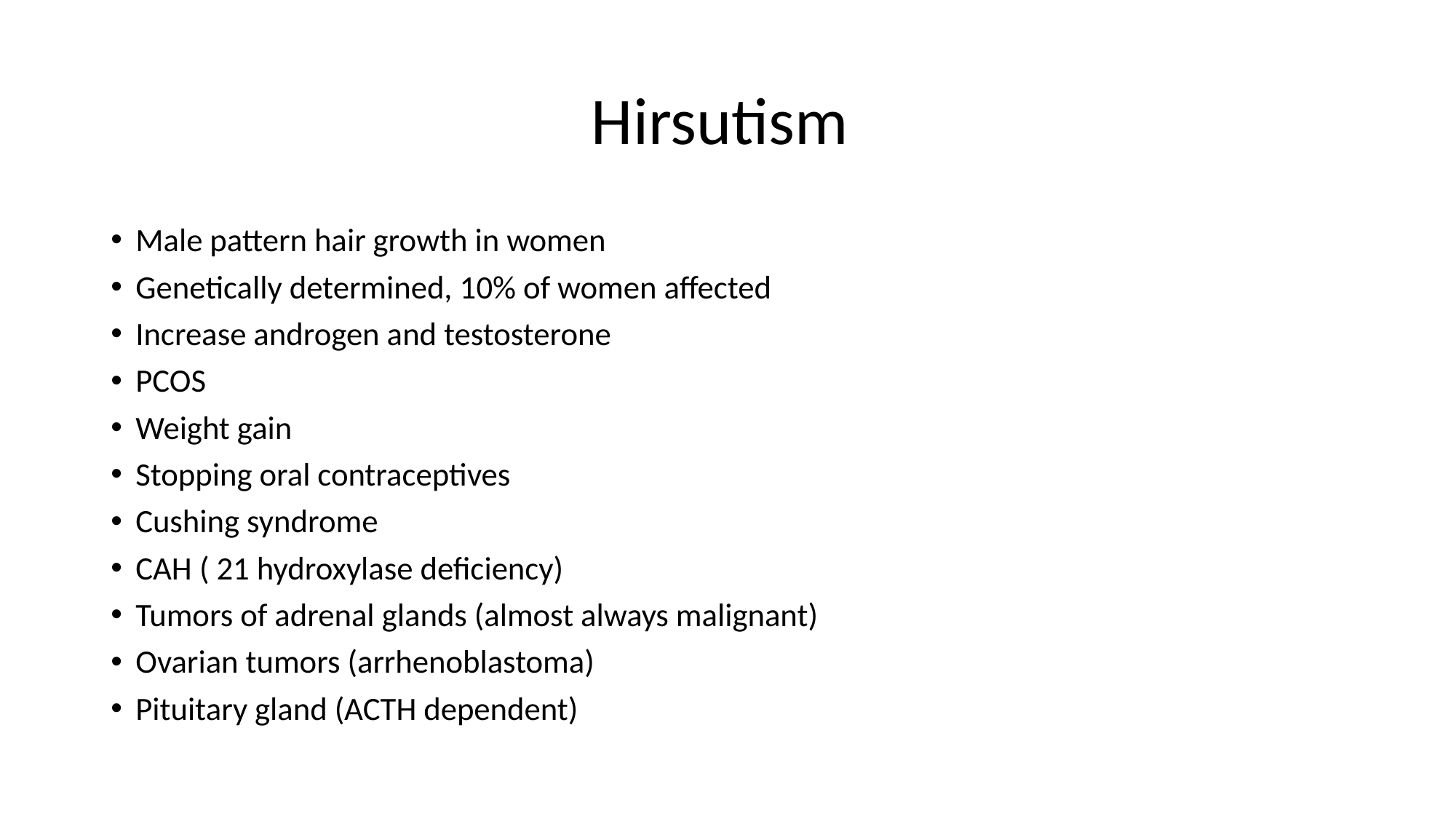

# Hirsutism
Male pattern hair growth in women
Genetically determined, 10% of women affected
Increase androgen and testosterone
PCOS
Weight gain
Stopping oral contraceptives
Cushing syndrome
CAH ( 21 hydroxylase deficiency)
Tumors of adrenal glands (almost always malignant)
Ovarian tumors (arrhenoblastoma)
Pituitary gland (ACTH dependent)